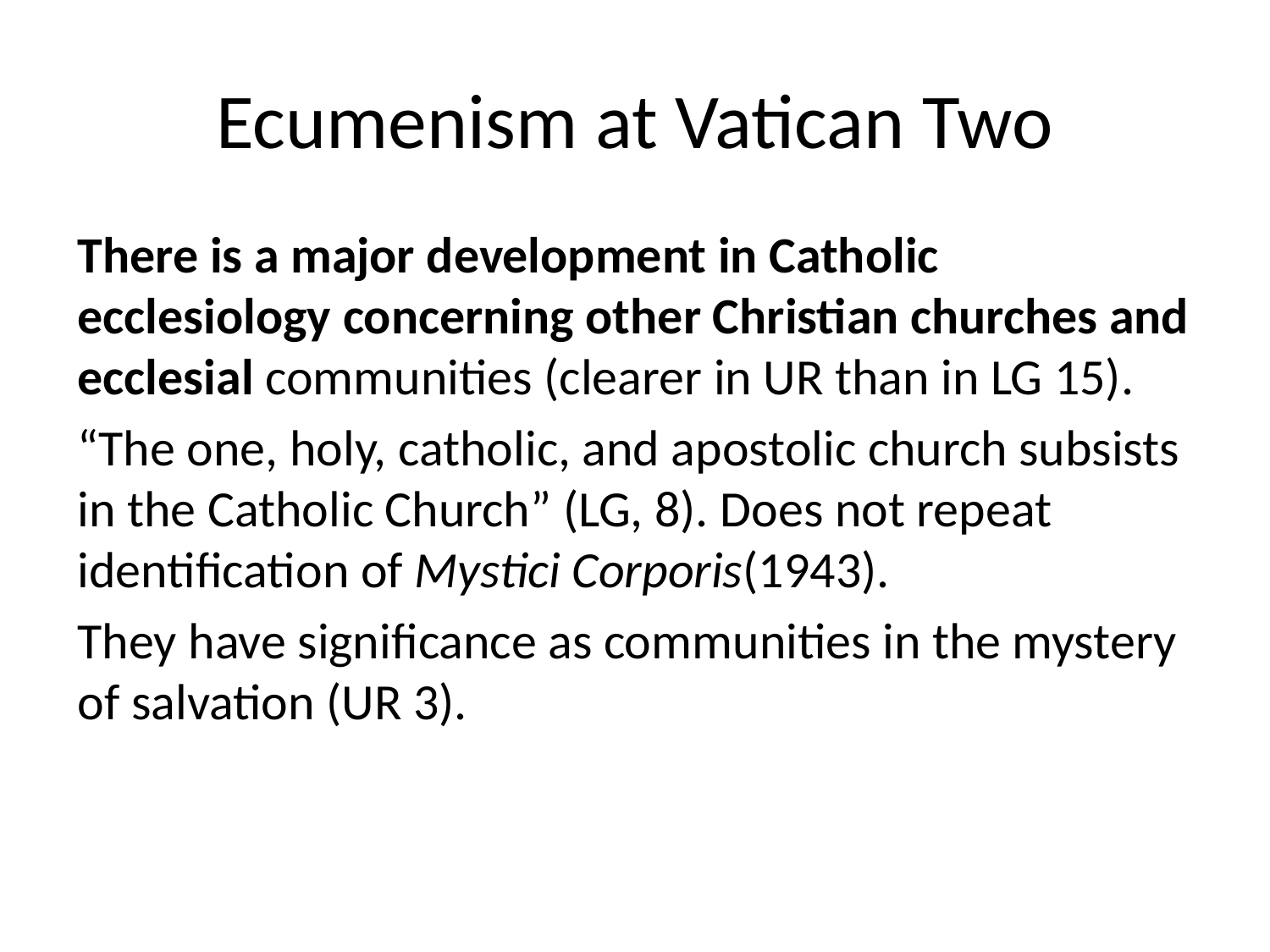

# Ecumenism at Vatican Two
There is a major development in Catholic ecclesiology concerning other Christian churches and ecclesial communities (clearer in UR than in LG 15).
“The one, holy, catholic, and apostolic church subsists in the Catholic Church” (LG, 8). Does not repeat identification of Mystici Corporis(1943).
They have significance as communities in the mystery of salvation (UR 3).